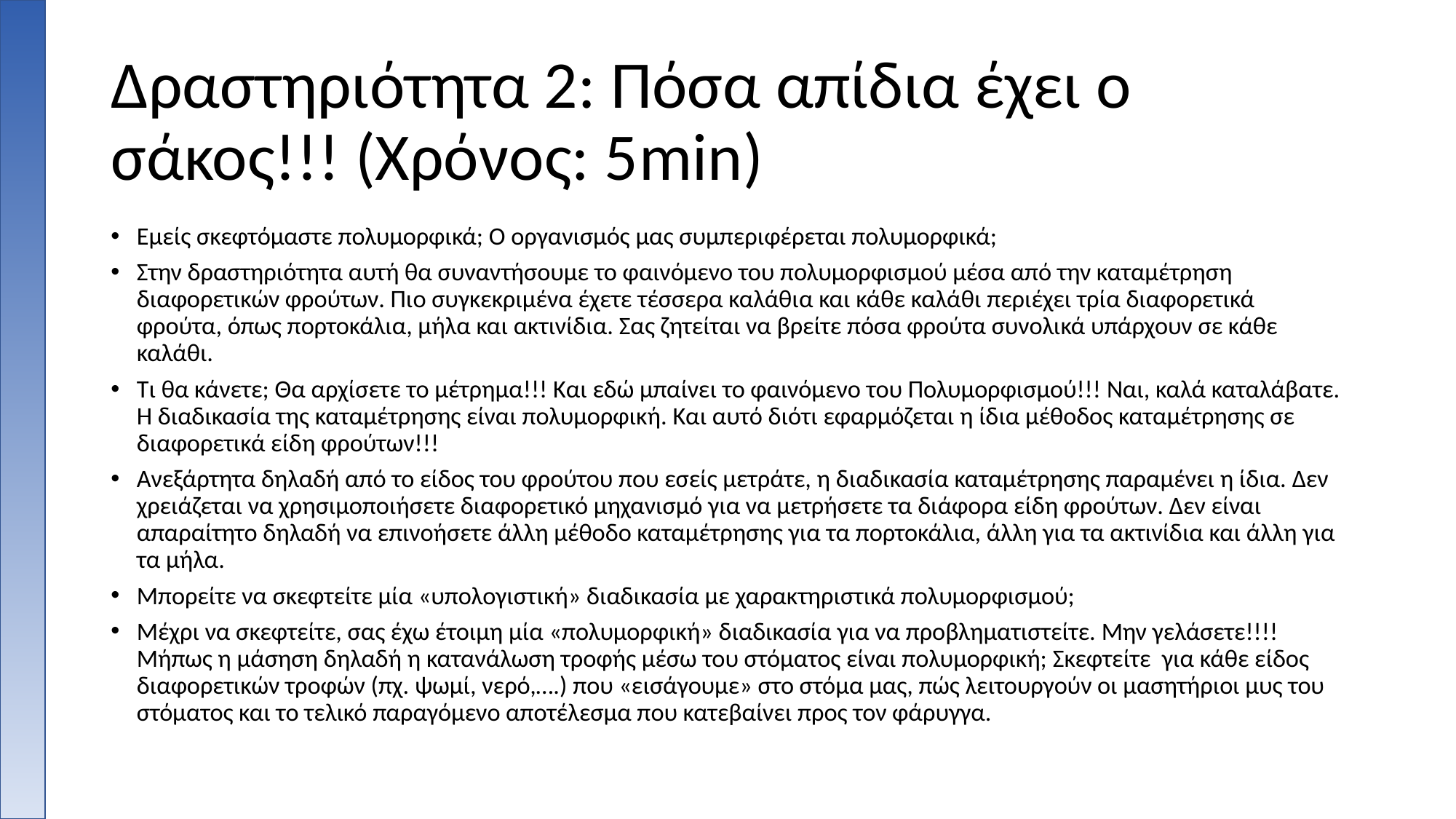

# Δραστηριότητα 2: Πόσα απίδια έχει ο σάκος!!! (Χρόνος: 5min)
Εμείς σκεφτόμαστε πολυμορφικά; Ο οργανισμός μας συμπεριφέρεται πολυμορφικά;
Στην δραστηριότητα αυτή θα συναντήσουμε το φαινόμενο του πολυμορφισμού μέσα από την καταμέτρηση διαφορετικών φρούτων. Πιο συγκεκριμένα έχετε τέσσερα καλάθια και κάθε καλάθι περιέχει τρία διαφορετικά φρούτα, όπως πορτοκάλια, μήλα και ακτινίδια. Σας ζητείται να βρείτε πόσα φρούτα συνολικά υπάρχουν σε κάθε καλάθι.
Τι θα κάνετε; Θα αρχίσετε το μέτρημα!!! Και εδώ μπαίνει το φαινόμενο του Πολυμορφισμού!!! Ναι, καλά καταλάβατε. Η διαδικασία της καταμέτρησης είναι πολυμορφική. Και αυτό διότι εφαρμόζεται η ίδια μέθοδος καταμέτρησης σε διαφορετικά είδη φρούτων!!!
Ανεξάρτητα δηλαδή από το είδος του φρούτου που εσείς μετράτε, η διαδικασία καταμέτρησης παραμένει η ίδια. Δεν χρειάζεται να χρησιμοποιήσετε διαφορετικό μηχανισμό για να μετρήσετε τα διάφορα είδη φρούτων. Δεν είναι απαραίτητο δηλαδή να επινοήσετε άλλη μέθοδο καταμέτρησης για τα πορτοκάλια, άλλη για τα ακτινίδια και άλλη για τα μήλα.
Μπορείτε να σκεφτείτε μία «υπολογιστική» διαδικασία με χαρακτηριστικά πολυμορφισμού;
Μέχρι να σκεφτείτε, σας έχω έτοιμη μία «πολυμορφική» διαδικασία για να προβληματιστείτε. Μην γελάσετε!!!! Μήπως η μάσηση δηλαδή η κατανάλωση τροφής μέσω του στόματος είναι πολυμορφική; Σκεφτείτε  για κάθε είδος διαφορετικών τροφών (πχ. ψωμί, νερό,….) που «εισάγουμε» στο στόμα μας, πώς λειτουργούν οι μασητήριοι μυς του στόματος και το τελικό παραγόμενο αποτέλεσμα που κατεβαίνει προς τον φάρυγγα.